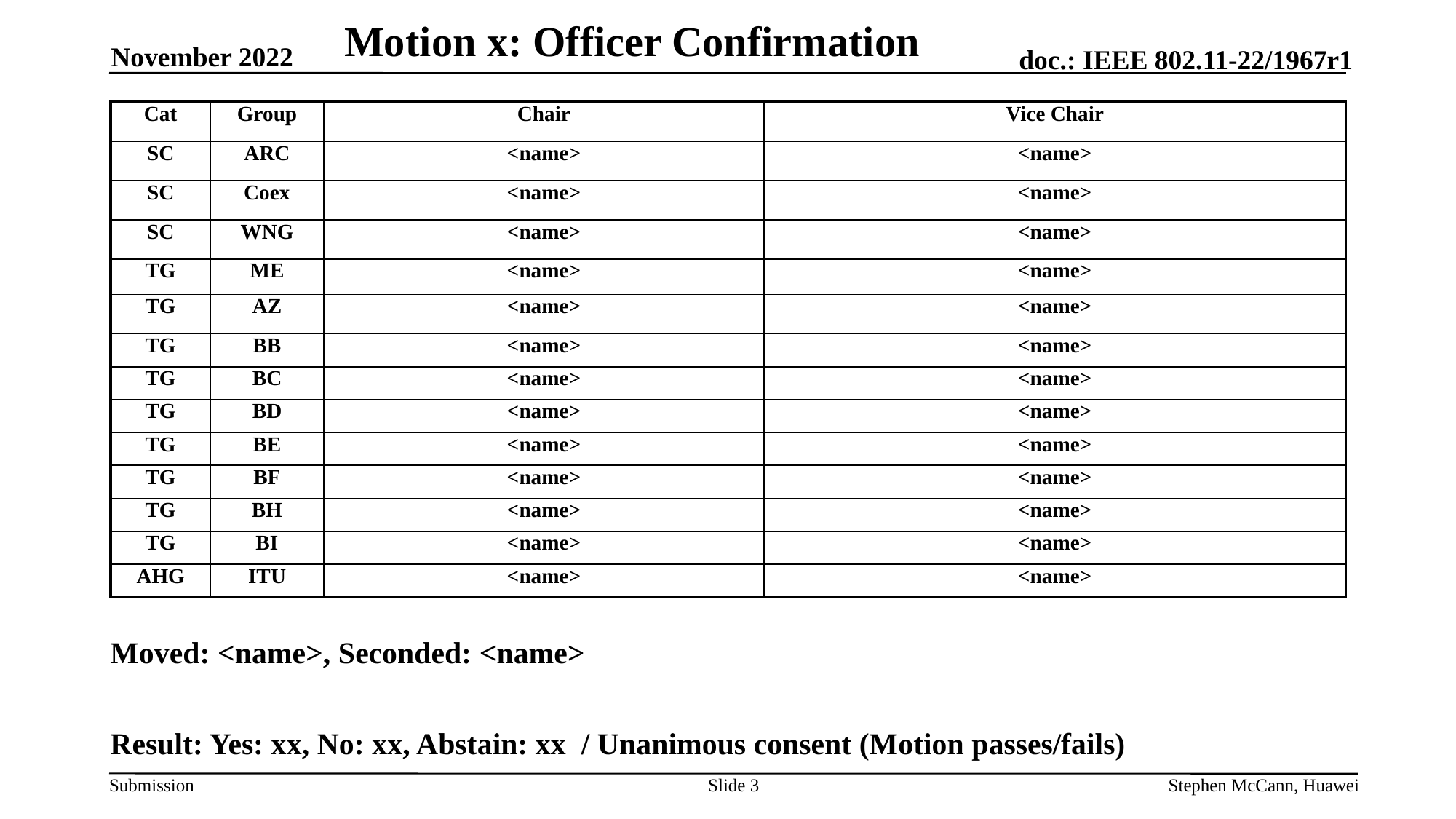

# Motion x: Officer Confirmation
November 2022
| Cat | Group | Chair | Vice Chair |
| --- | --- | --- | --- |
| SC | ARC | <name> | <name> |
| SC | Coex | <name> | <name> |
| SC | WNG | <name> | <name> |
| TG | ME | <name> | <name> |
| TG | AZ | <name> | <name> |
| TG | BB | <name> | <name> |
| TG | BC | <name> | <name> |
| TG | BD | <name> | <name> |
| TG | BE | <name> | <name> |
| TG | BF | <name> | <name> |
| TG | BH | <name> | <name> |
| TG | BI | <name> | <name> |
| AHG | ITU | <name> | <name> |
Moved: <name>, Seconded: <name>

Result: Yes: xx, No: xx, Abstain: xx  / Unanimous consent (Motion passes/fails)
Slide 3
Stephen McCann, Huawei